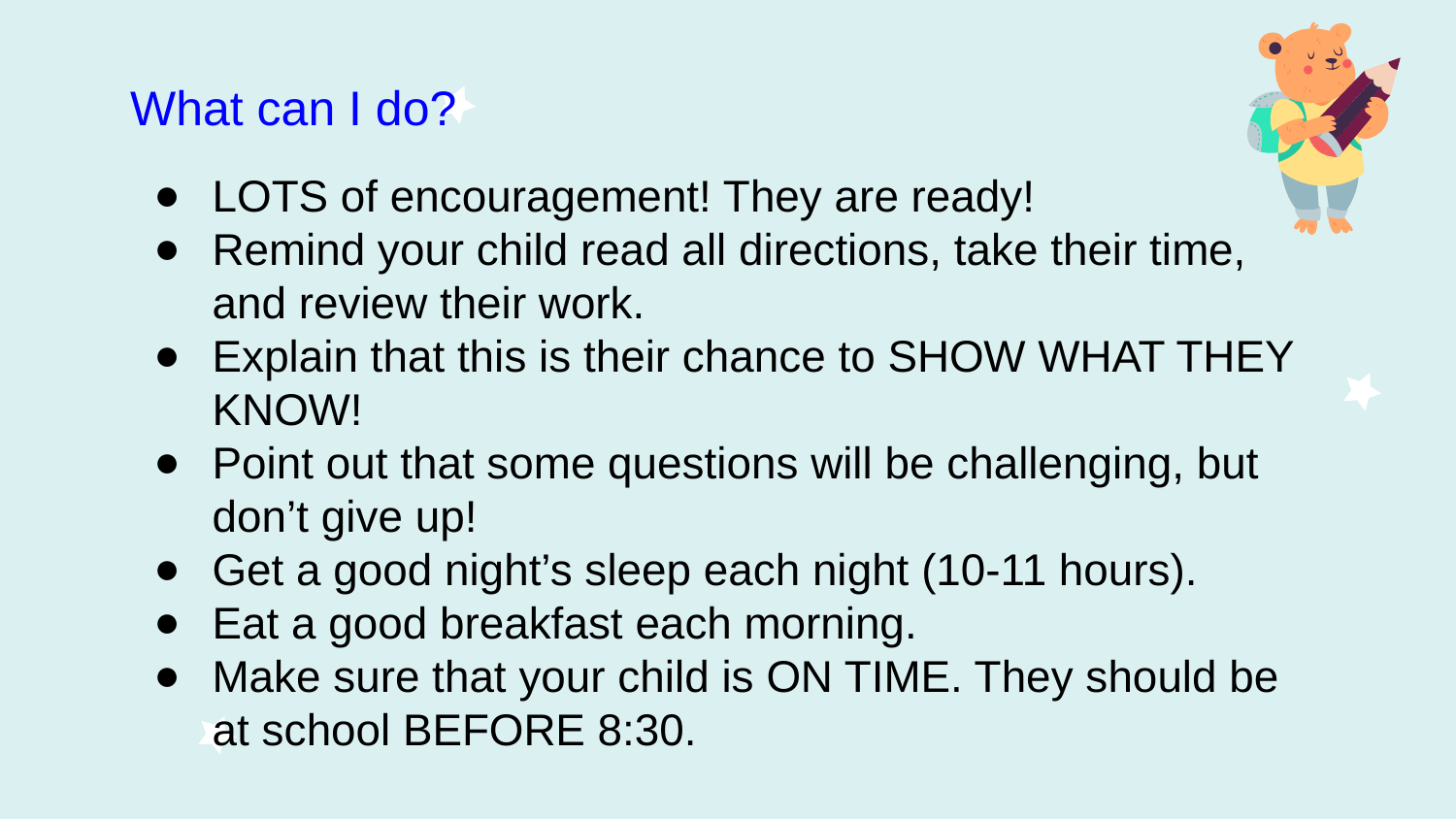

# What can I do?
LOTS of encouragement! They are ready!
Remind your child read all directions, take their time, and review their work.
Explain that this is their chance to SHOW WHAT THEY KNOW!
Point out that some questions will be challenging, but don’t give up!
Get a good night’s sleep each night (10-11 hours).
Eat a good breakfast each morning.
Make sure that your child is ON TIME. They should be at school BEFORE 8:30.